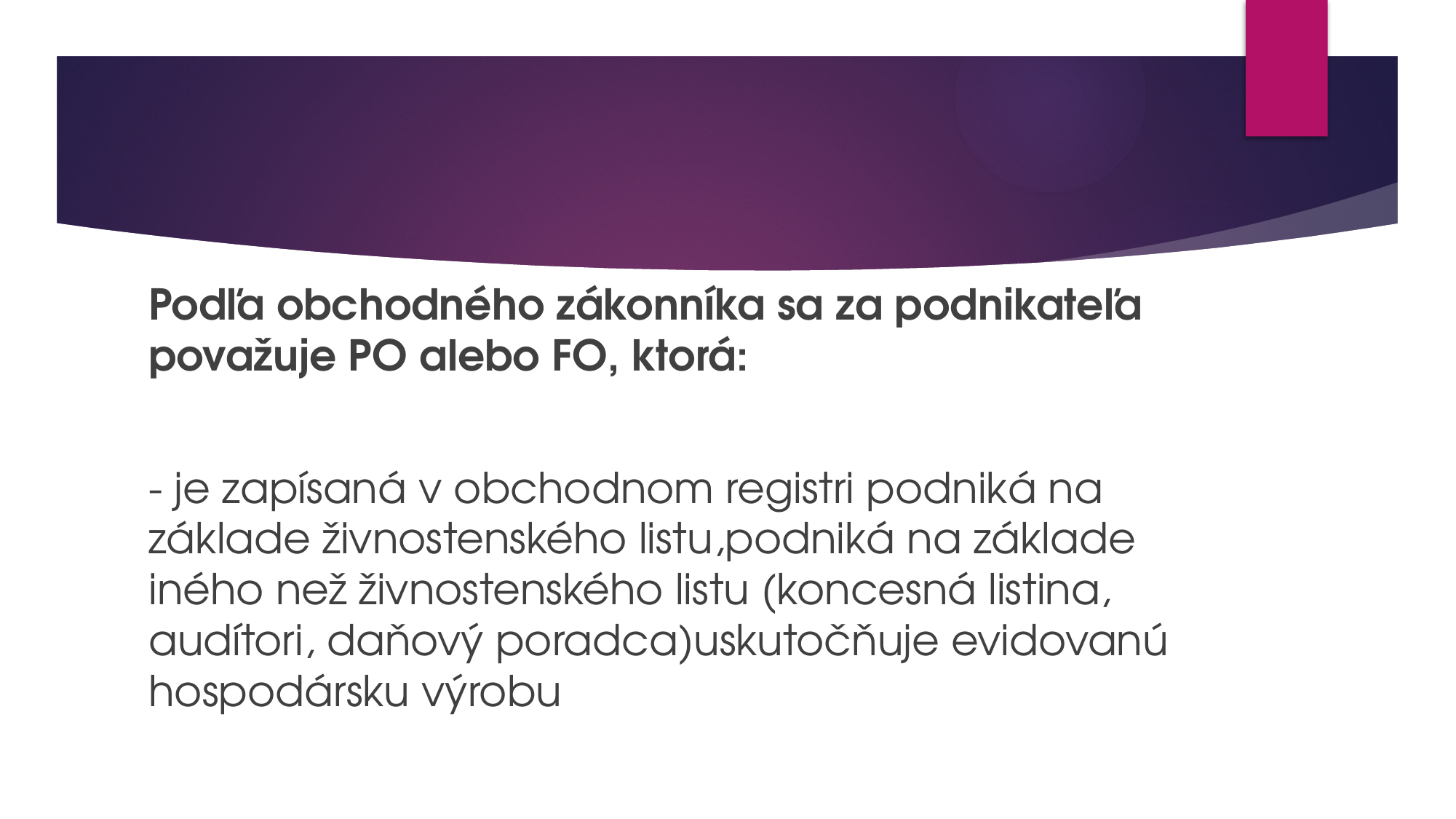

Podľa obchodného zákonníka sa za podnikateľa považuje PO alebo FO, ktorá:

- je zapísaná v obchodnom registri podniká na základe živnostenského listu,podniká na základe iného než živnostenského listu (koncesná listina, audítori, daňový poradca)uskutočňuje evidovanú hospodársku výrobu